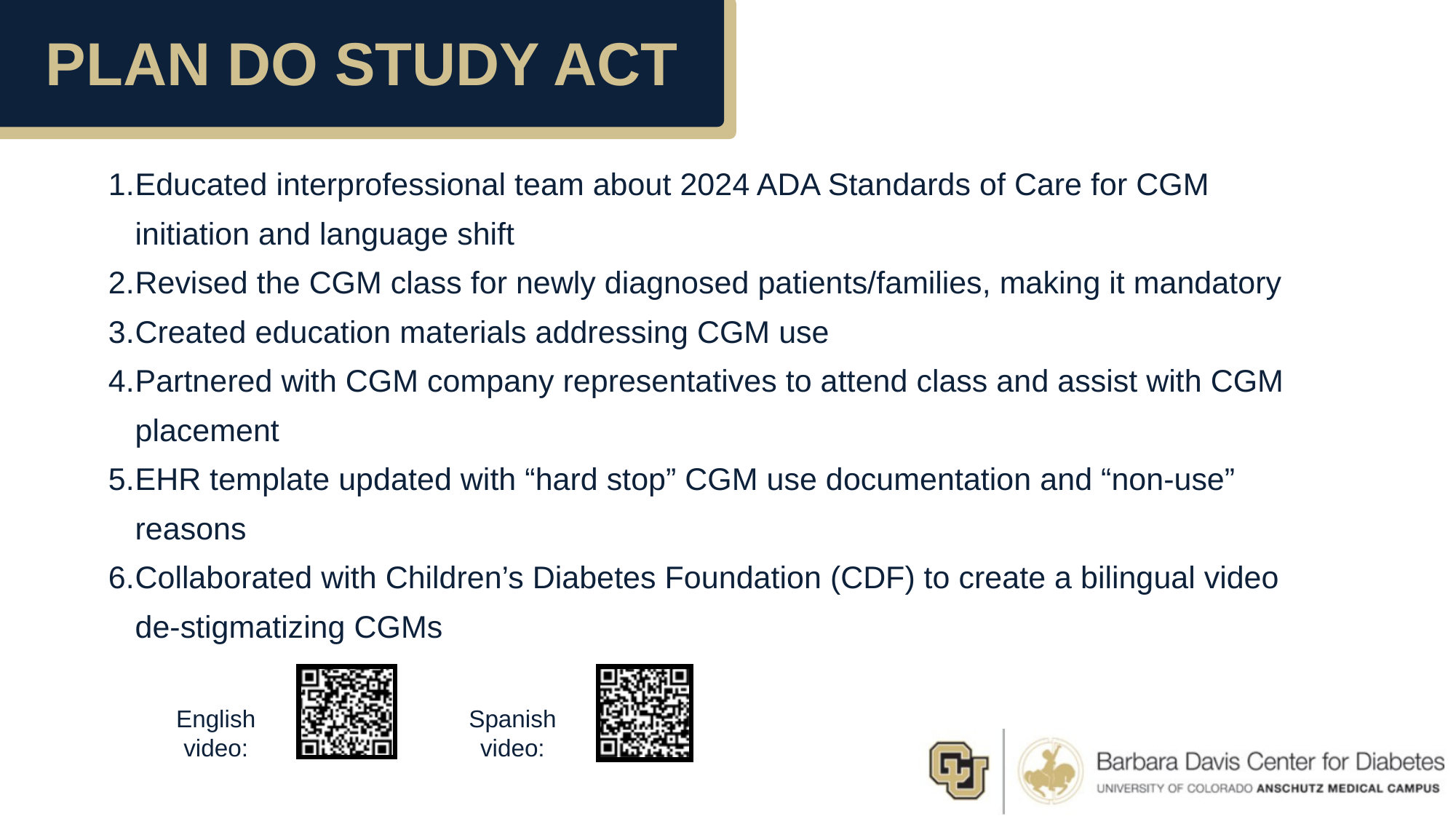

PLAN DO STUDY ACT
Educated interprofessional team about 2024 ADA Standards of Care for CGM initiation and language shift
Revised the CGM class for newly diagnosed patients/families, making it mandatory
Created education materials addressing CGM use
Partnered with CGM company representatives to attend class and assist with CGM placement
EHR template updated with “hard stop” CGM use documentation and “non-use” reasons
Collaborated with Children’s Diabetes Foundation (CDF) to create a bilingual video de-stigmatizing CGMs

English video:
Spanish video: